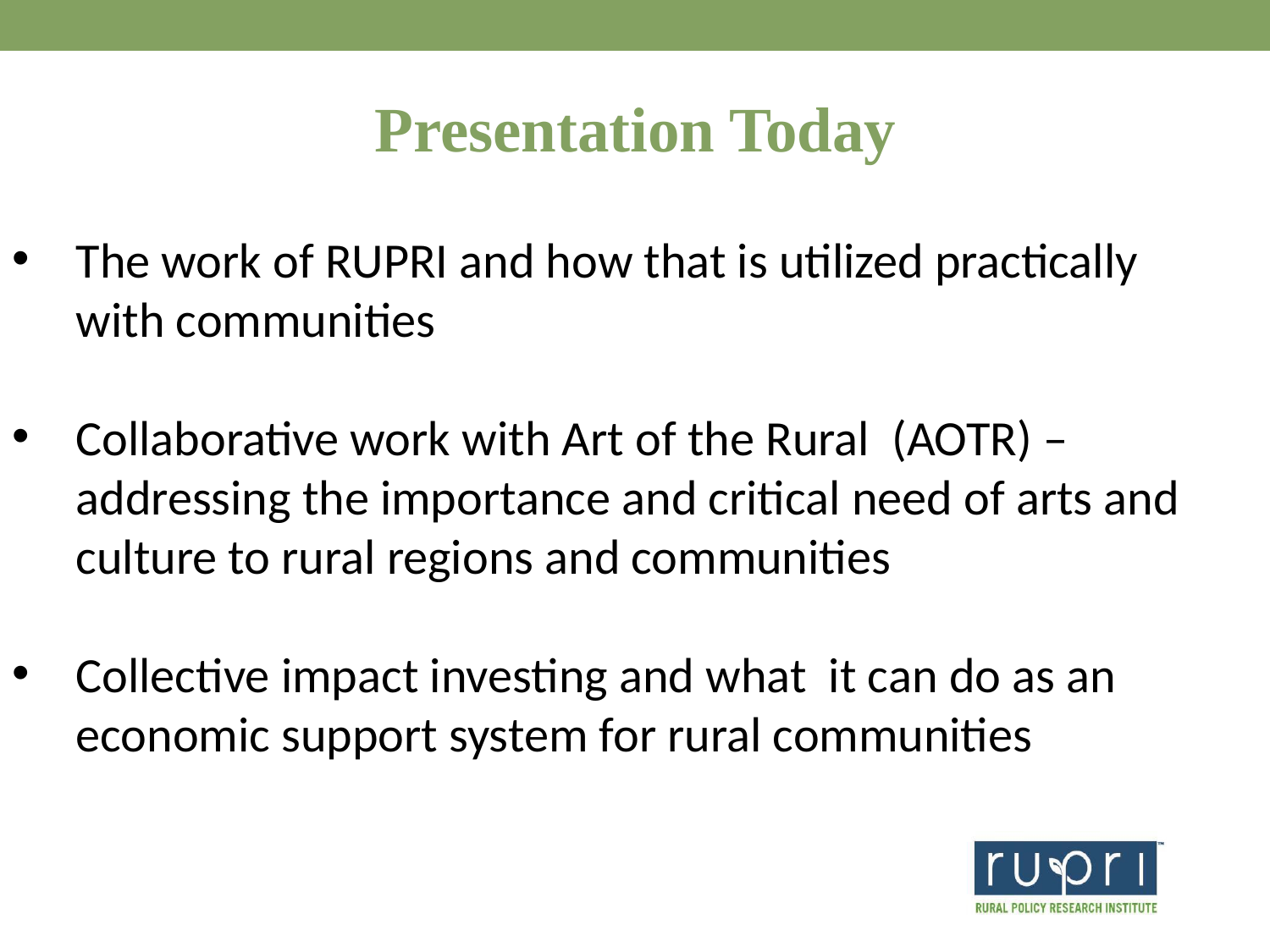

# Presentation Today
The work of RUPRI and how that is utilized practically with communities

Collaborative work with Art of the Rural  (AOTR) – addressing the importance and critical need of arts and culture to rural regions and communities

Collective impact investing and what  it can do as an economic support system for rural communities